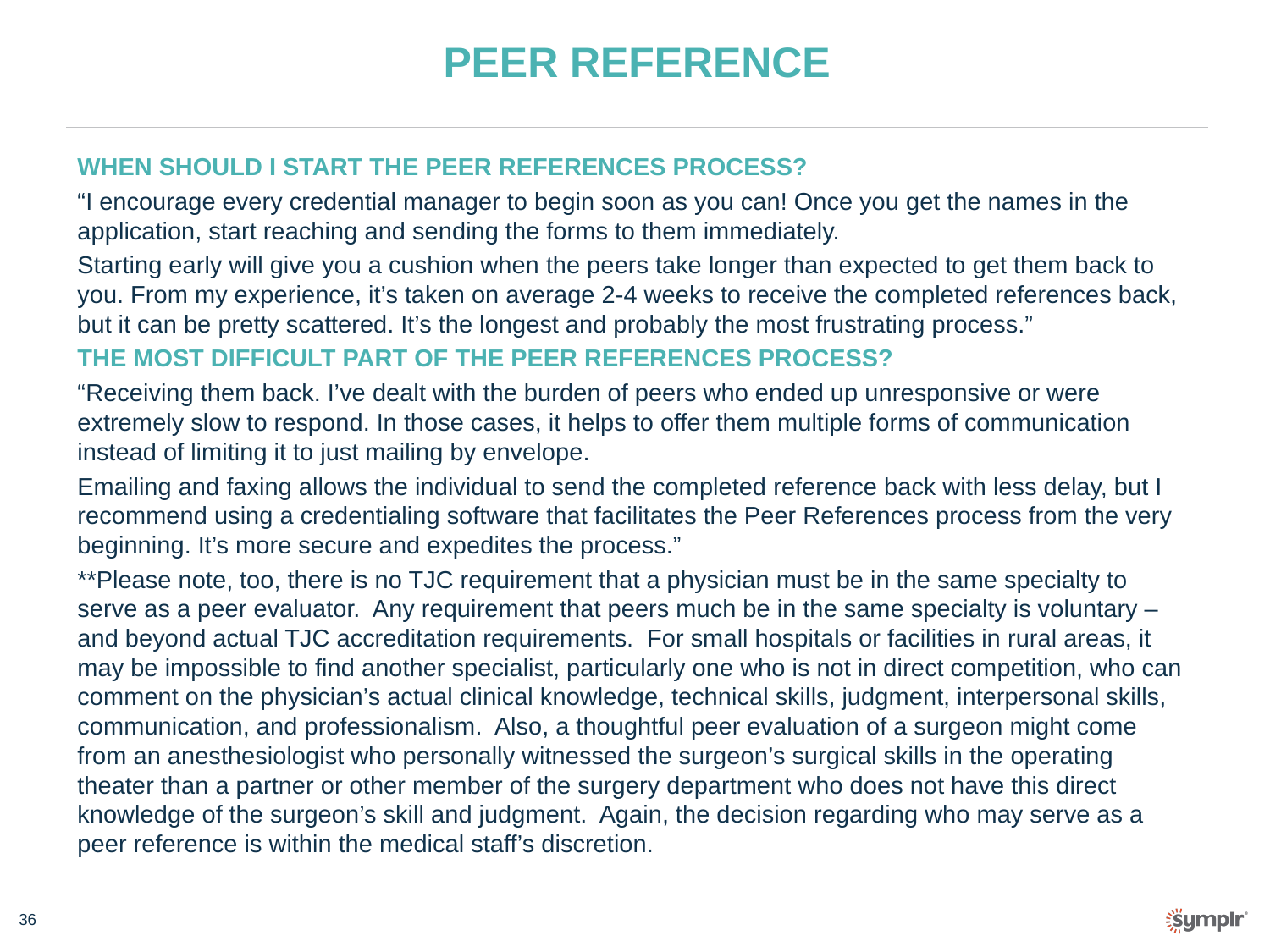

# PEER REFERENCE

WHEN SHOULD I START THE PEER REFERENCES PROCESS?
“I encourage every credential manager to begin soon as you can! Once you get the names in the application, start reaching and sending the forms to them immediately.
Starting early will give you a cushion when the peers take longer than expected to get them back to you. From my experience, it’s taken on average 2-4 weeks to receive the completed references back, but it can be pretty scattered. It’s the longest and probably the most frustrating process.”
THE MOST DIFFICULT PART OF THE PEER REFERENCES PROCESS?
“Receiving them back. I’ve dealt with the burden of peers who ended up unresponsive or were extremely slow to respond. In those cases, it helps to offer them multiple forms of communication instead of limiting it to just mailing by envelope.
Emailing and faxing allows the individual to send the completed reference back with less delay, but I recommend using a credentialing software that facilitates the Peer References process from the very beginning. It’s more secure and expedites the process.”
**Please note, too, there is no TJC requirement that a physician must be in the same specialty to serve as a peer evaluator.  Any requirement that peers much be in the same specialty is voluntary – and beyond actual TJC accreditation requirements.  For small hospitals or facilities in rural areas, it may be impossible to find another specialist, particularly one who is not in direct competition, who can comment on the physician’s actual clinical knowledge, technical skills, judgment, interpersonal skills, communication, and professionalism.  Also, a thoughtful peer evaluation of a surgeon might come from an anesthesiologist who personally witnessed the surgeon’s surgical skills in the operating theater than a partner or other member of the surgery department who does not have this direct knowledge of the surgeon’s skill and judgment.  Again, the decision regarding who may serve as a peer reference is within the medical staff’s discretion.

36